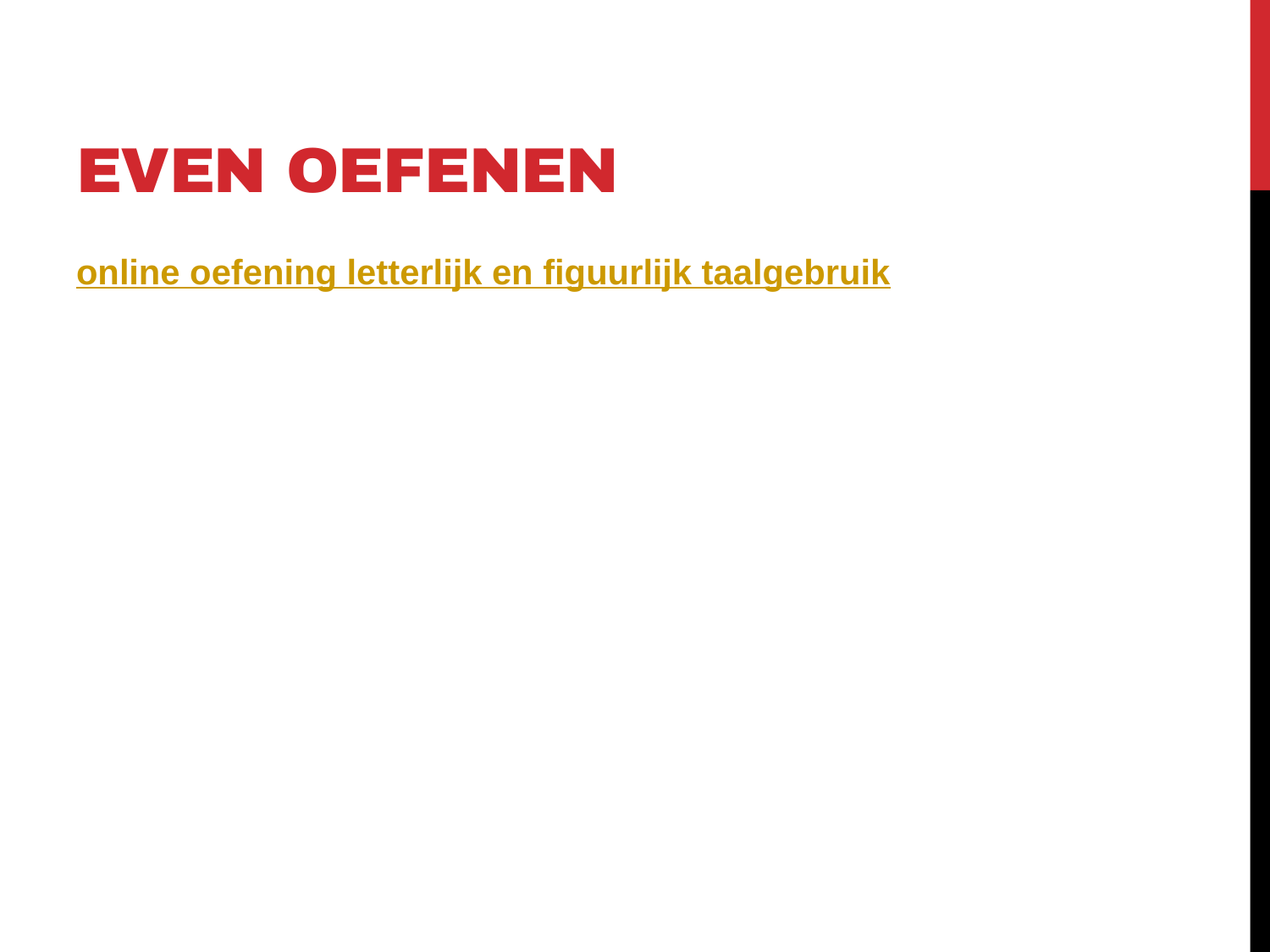

# Even oefenen
online oefening letterlijk en figuurlijk taalgebruik